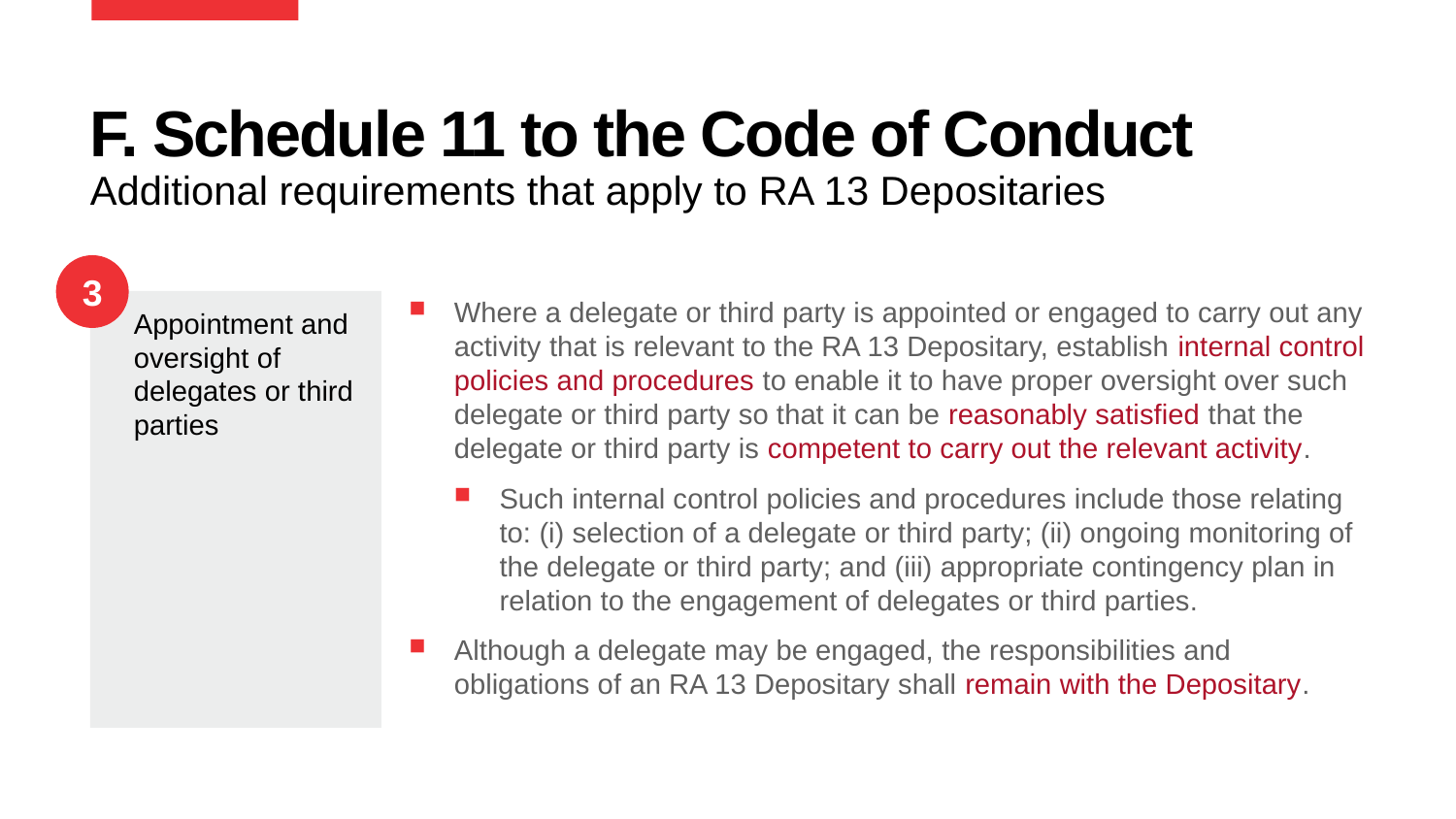

# F. Schedule 11 to the Code of Conduct
Additional requirements that apply to RA 13 Depositaries
3
Appointment and oversight of delegates or third parties
Where a delegate or third party is appointed or engaged to carry out any activity that is relevant to the RA 13 Depositary, establish internal control policies and procedures to enable it to have proper oversight over such delegate or third party so that it can be reasonably satisfied that the delegate or third party is competent to carry out the relevant activity.
Such internal control policies and procedures include those relating to: (i) selection of a delegate or third party; (ii) ongoing monitoring of the delegate or third party; and (iii) appropriate contingency plan in relation to the engagement of delegates or third parties.
Although a delegate may be engaged, the responsibilities and obligations of an RA 13 Depositary shall remain with the Depositary.